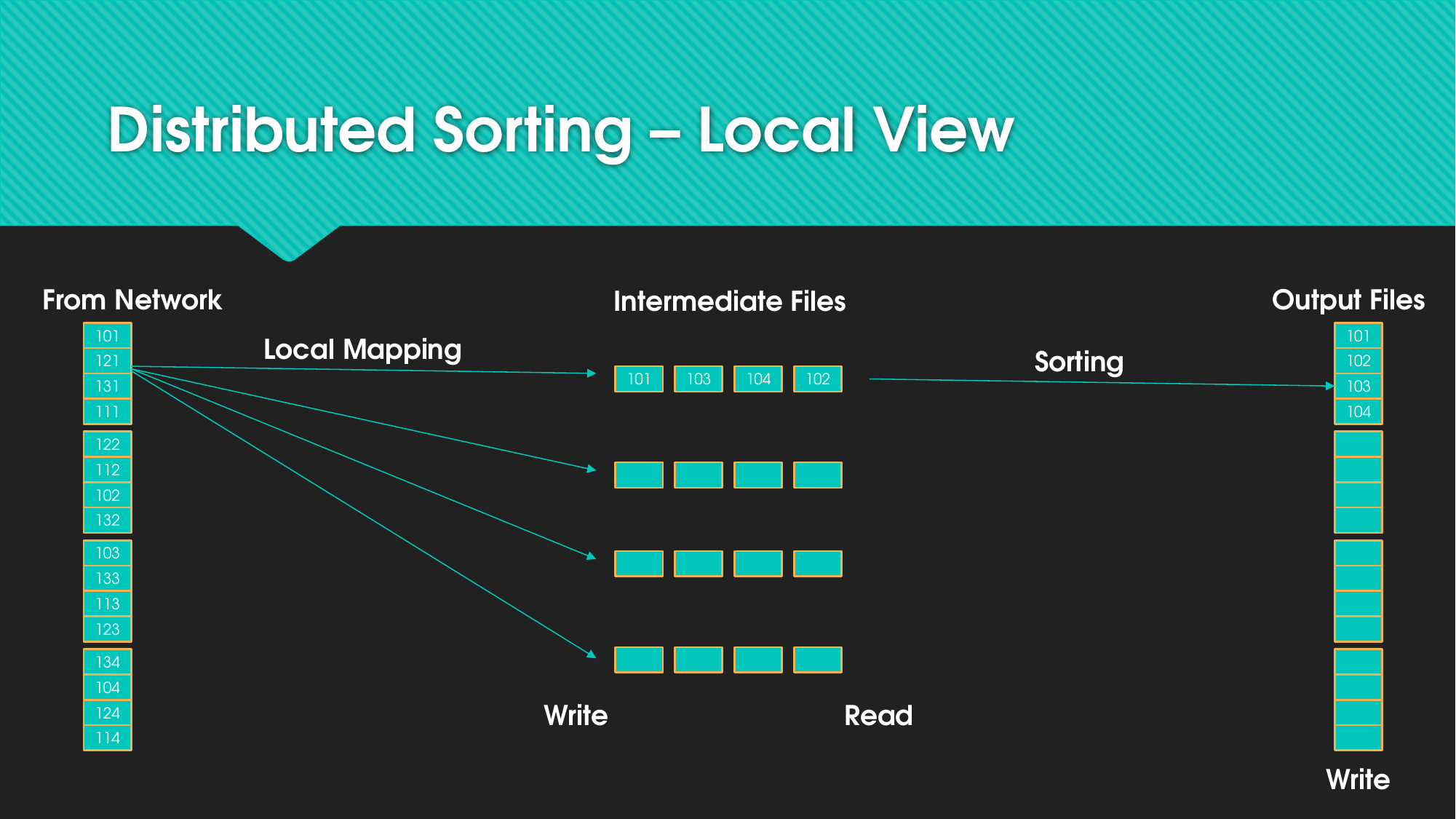

# Distributed Sorting – Local View
From Network
Output Files
Intermediate Files
101
101
Local Mapping
Sorting
121
102
101
103
104
102
131
103
111
104
122

112

102

132

103

133

113

123

134

104

Write
Read
124

114

Write